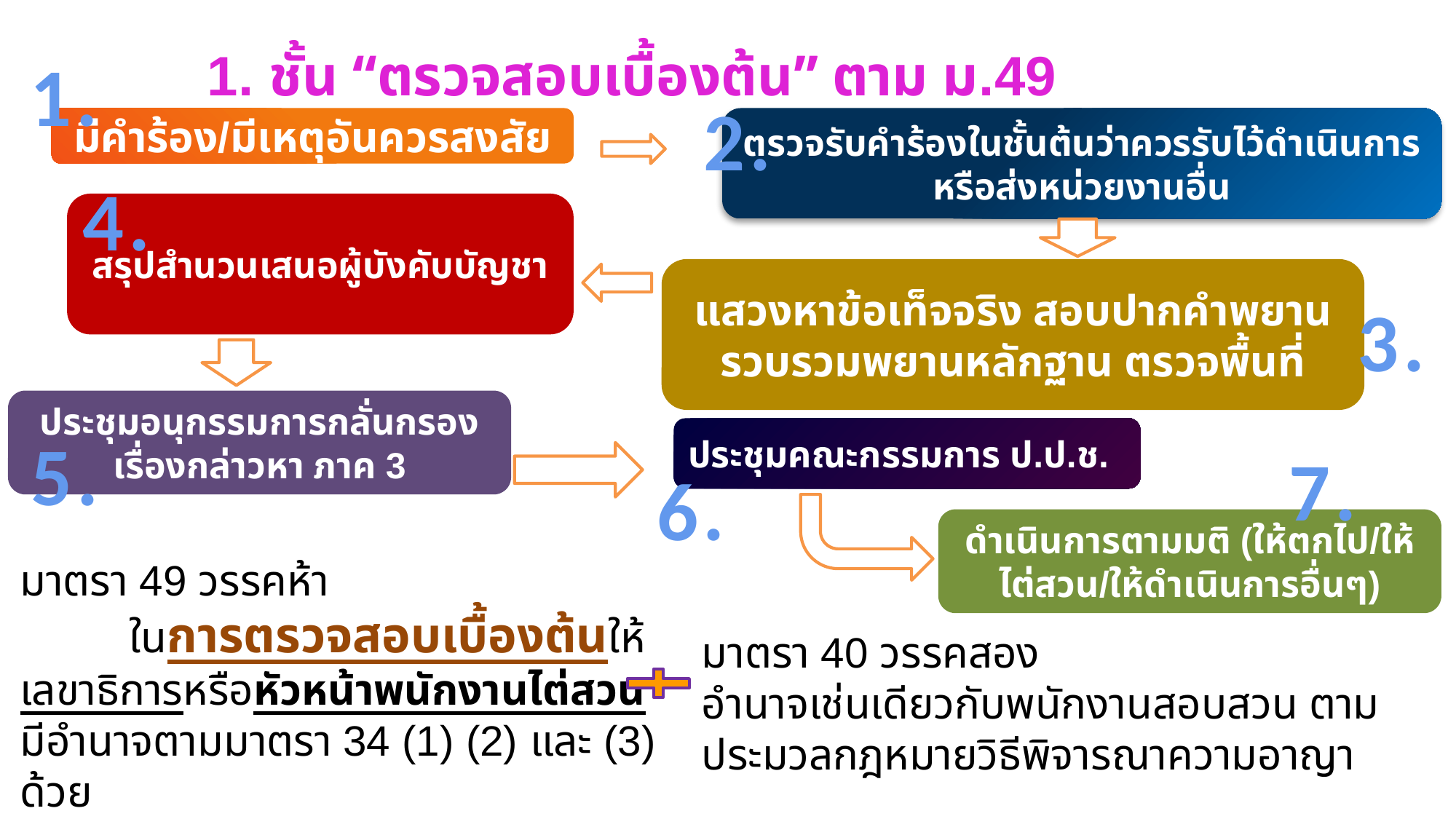

1. ชั้น “ตรวจสอบเบื้องต้น” ตาม ม.49

1.
2.
มีคำร้อง/มีเหตุอันควรสงสัย
ตรวจรับคำร้องในชั้นต้นว่าควรรับไว้ดำเนินการ หรือส่งหน่วยงานอื่น

4.
สรุปสำนวนเสนอผู้บังคับบัญชา

แสวงหาข้อเท็จจริง สอบปากคำพยาน รวบรวมพยานหลักฐาน ตรวจพื้นที่

3.

ประชุมอนุกรรมการกลั่นกรองเรื่องกล่าวหา ภาค 3
5.
ประชุมคณะกรรมการ ป.ป.ช.
7.

6.

ดำเนินการตามมติ (ให้ตกไป/ให้ไต่สวน/ให้ดำเนินการอื่นๆ)
มาตรา 49 วรรคห้า
  	ในการตรวจสอบเบื้องต้นให้เลขาธิการหรือหัวหน้าพนักงานไต่สวน
มีอำนาจตามมาตรา 34 (1) (2) และ (3) ด้วย
มาตรา 40 วรรคสอง
อำนาจเช่นเดียวกับพนักงานสอบสวน ตามประมวลกฎหมายวิธีพิจารณาความอาญา